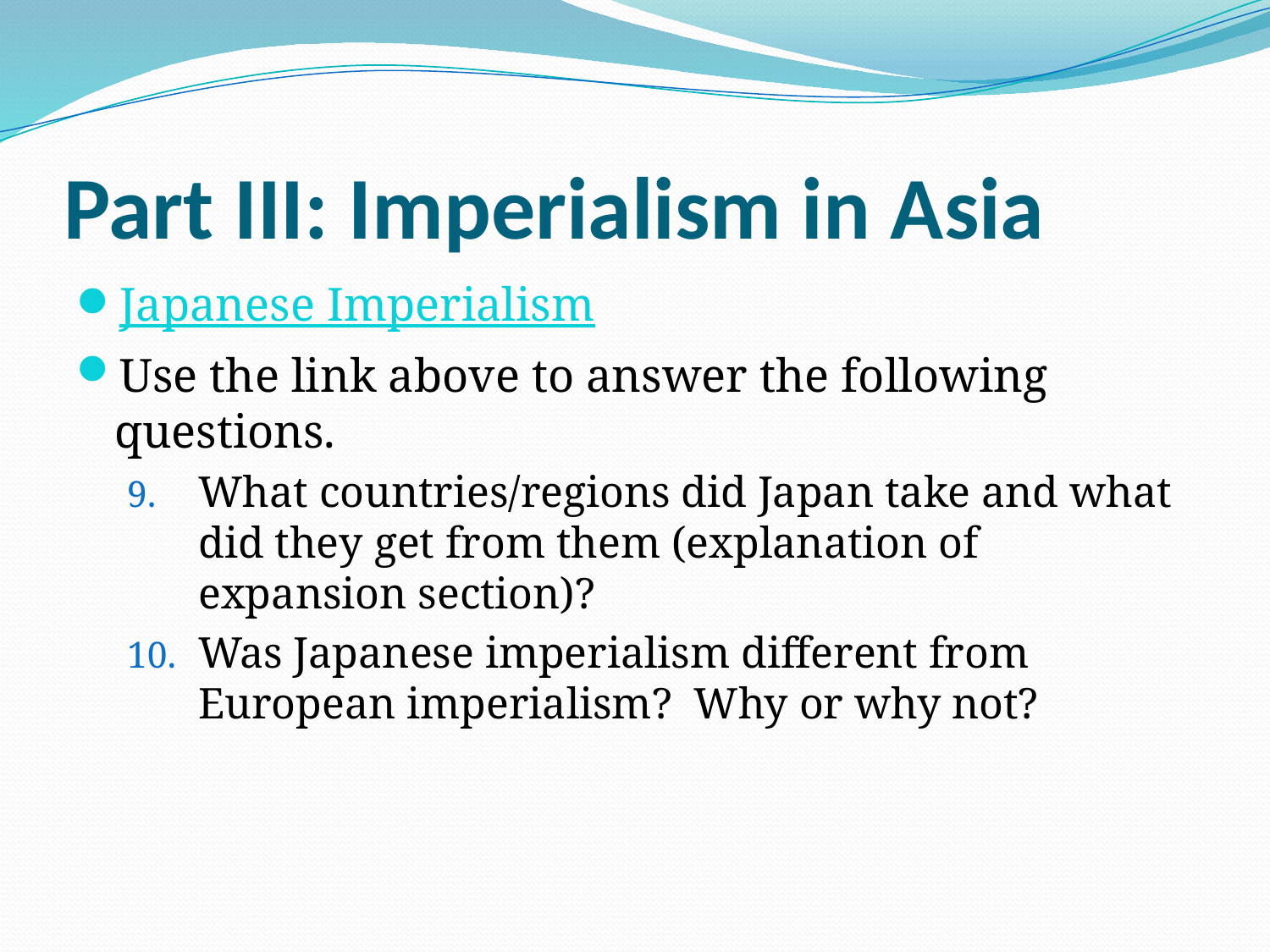

# Part III: Imperialism in Asia
Japanese Imperialism
Use the link above to answer the following questions.
What countries/regions did Japan take and what did they get from them (explanation of expansion section)?
Was Japanese imperialism different from European imperialism?  Why or why not?